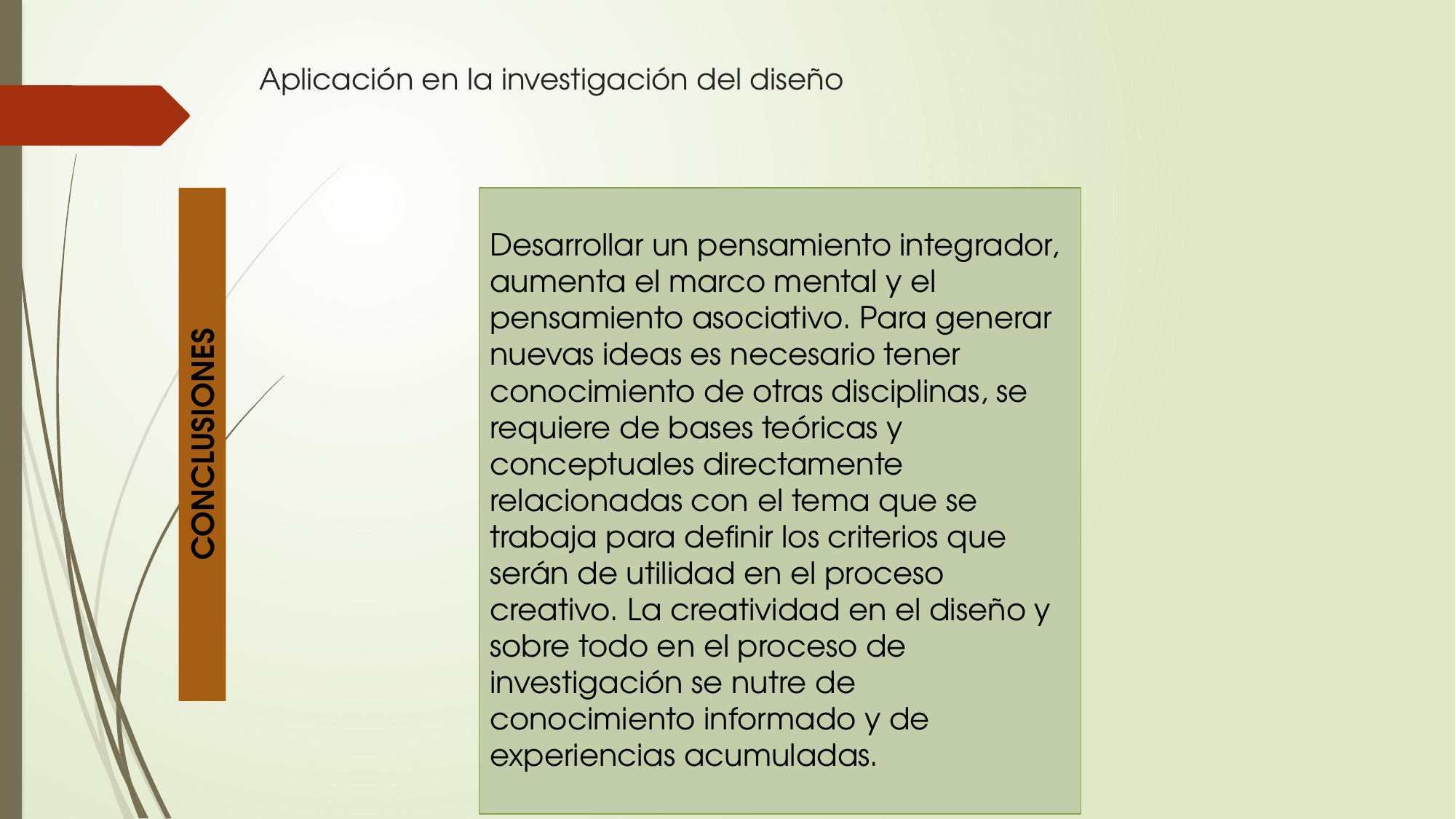

# Aplicación en la investigación del diseño

Desarrollar un pensamiento integrador, aumenta el marco mental y el pensamiento asociativo. Para generar nuevas ideas es necesario tener conocimiento de otras disciplinas, se requiere de bases teóricas y conceptuales directamente relacionadas con el tema que se trabaja para definir los criterios que serán de utilidad en el proceso creativo. La creatividad en el diseño y sobre todo en el proceso de investigación se nutre de conocimiento informado y de experiencias acumuladas.

CONCLUSIONES